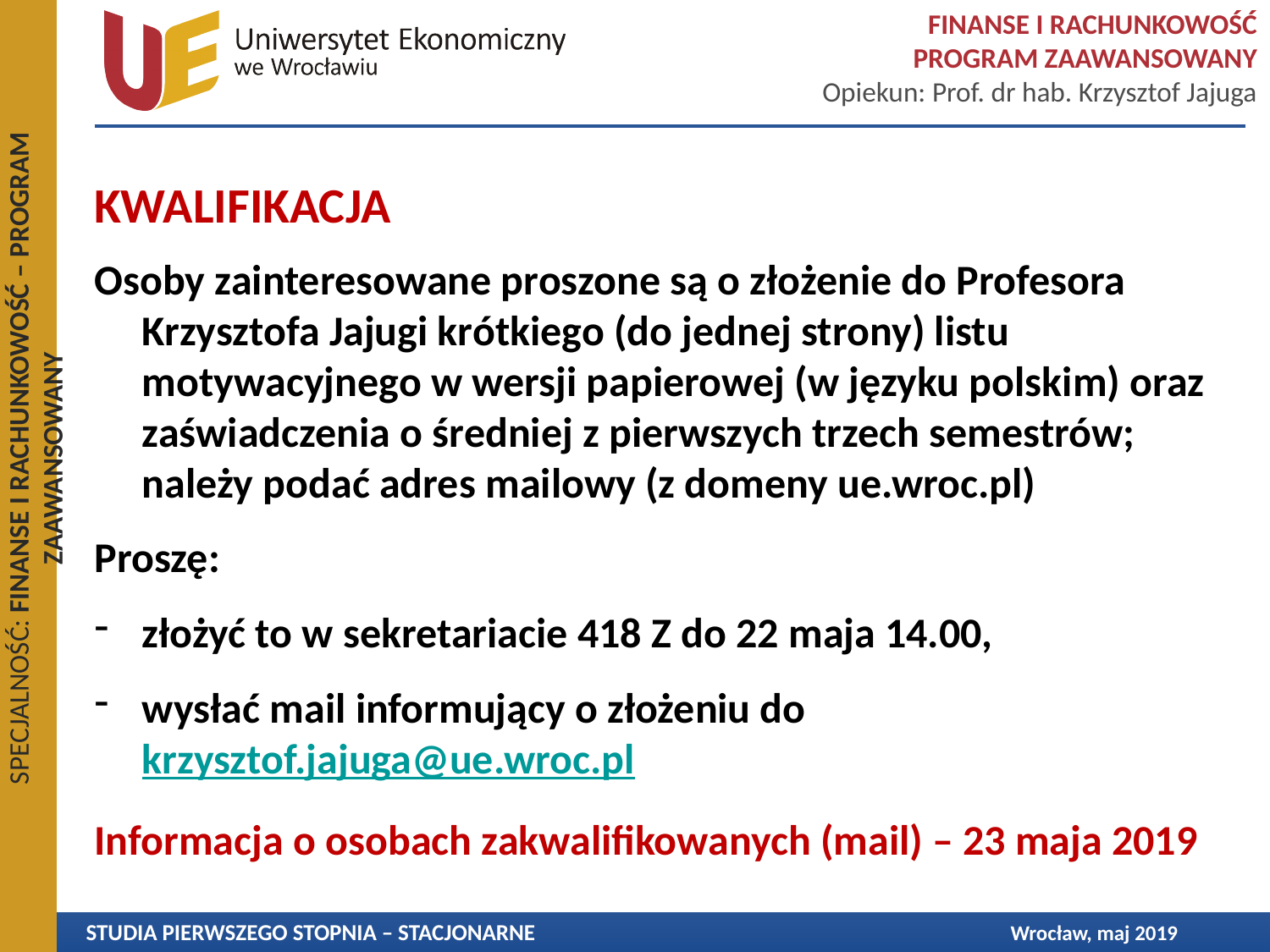

# KWALIFIKACJA
Osoby zainteresowane proszone są o złożenie do Profesora Krzysztofa Jajugi krótkiego (do jednej strony) listu motywacyjnego w wersji papierowej (w języku polskim) oraz zaświadczenia o średniej z pierwszych trzech semestrów; należy podać adres mailowy (z domeny ue.wroc.pl)
Proszę:
złożyć to w sekretariacie 418 Z do 22 maja 14.00,
wysłać mail informujący o złożeniu do  krzysztof.jajuga@ue.wroc.pl
Informacja o osobach zakwalifikowanych (mail) – 23 maja 2019